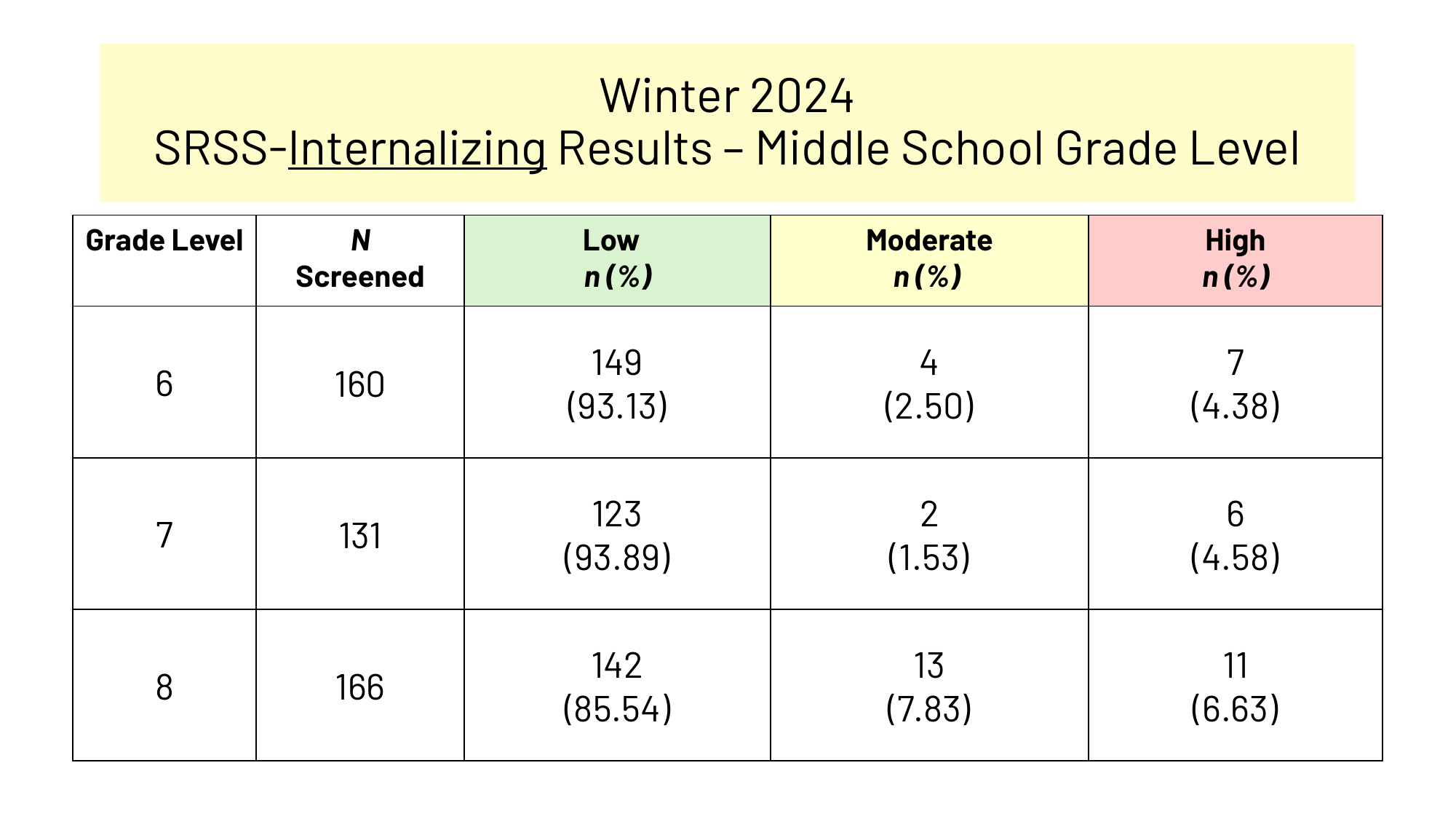

# Winter 2024 SRSS-Internalizing Results – Middle School Grade Level
| Grade Level | N Screened | Low n (%) | Moderate n (%) | High n (%) |
| --- | --- | --- | --- | --- |
| 6 | 160 | 149 (93.13) | 4 (2.50) | 7 (4.38) |
| 7 | 131 | 123 (93.89) | 2 (1.53) | 6 (4.58) |
| 8 | 166 | 142 (85.54) | 13 (7.83) | 11 (6.63) |